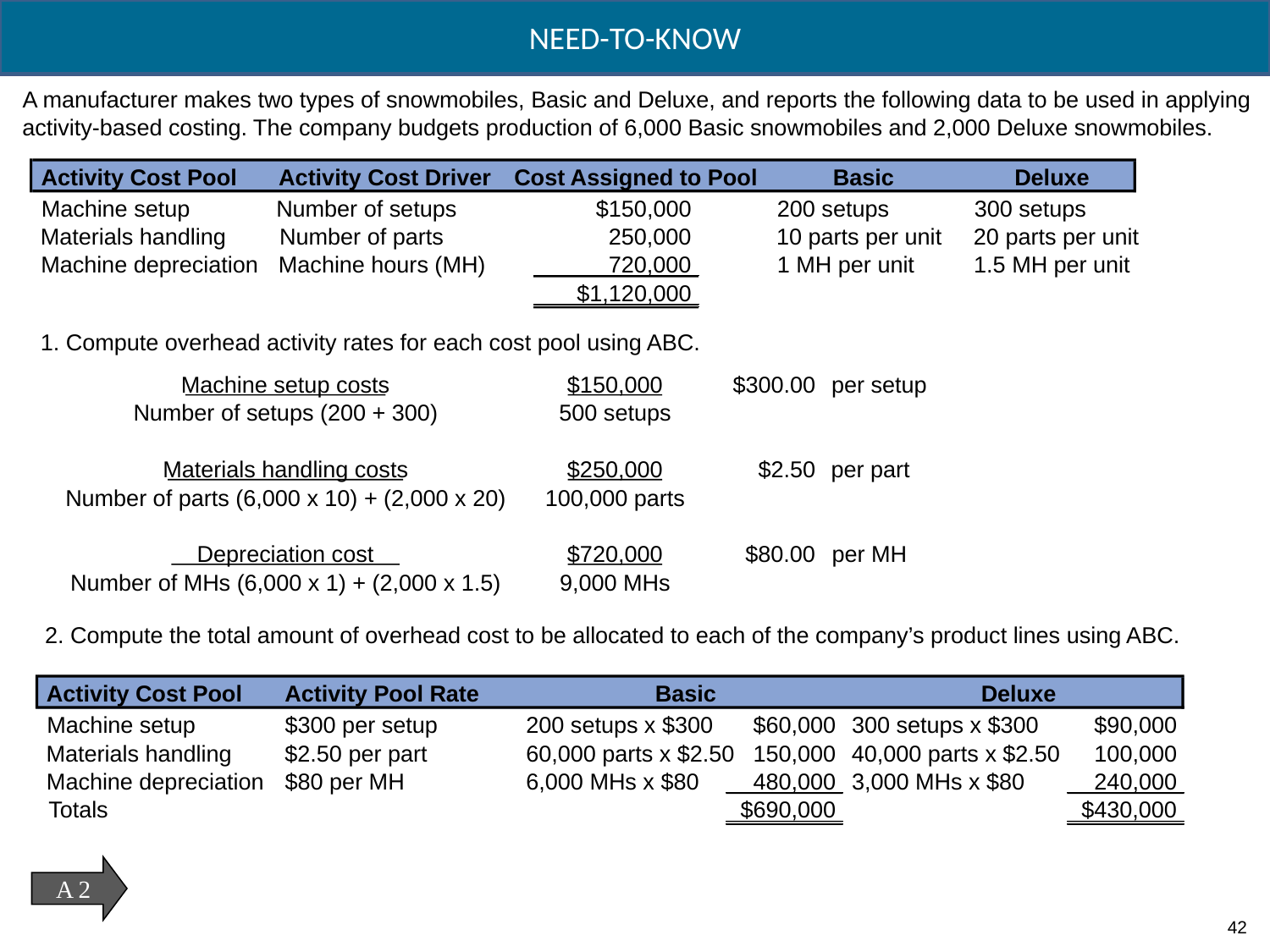

NEED-TO-KNOW
A manufacturer makes two types of snowmobiles, Basic and Deluxe, and reports the following data to be used in applying
activity-based costing. The company budgets production of 6,000 Basic snowmobiles and 2,000 Deluxe snowmobiles.

Activity Cost Pool
Activity Cost Driver
Cost Assigned to Pool
Basic
Deluxe

Machine setup
Number of setups
$150,000
200 setups
300 setups
Materials handling
Number of parts
250,000
10 parts per unit
20 parts per unit
Machine depreciation
Machine hours (MH)
720,000
1 MH per unit
1.5 MH per unit

$1,120,000

1. Compute overhead activity rates for each cost pool using ABC.
Machine setup costs
$150,000
$300.00
per setup

Number of setups (200 + 300)
500 setups
Materials handling costs
$250,000
$2.50
per part

Number of parts (6,000 x 10) + (2,000 x 20)
100,000 parts
Depreciation cost
$720,000
$80.00
per MH

Number of MHs (6,000 x 1) + (2,000 x 1.5)
9,000 MHs
2. Compute the total amount of overhead cost to be allocated to each of the company’s product lines using ABC.

Activity Cost Pool
Activity Pool Rate
Basic
Deluxe

Machine setup
$300 per setup
200 setups x $300
$60,000
300 setups x $300
$90,000
Materials handling
$2.50 per part
60,000 parts x $2.50
150,000
40,000 parts x $2.50
100,000
Machine depreciation
$80 per MH
6,000 MHs x $80
480,000
3,000 MHs x $80
240,000

Totals
$690,000
$430,000

A 2
42